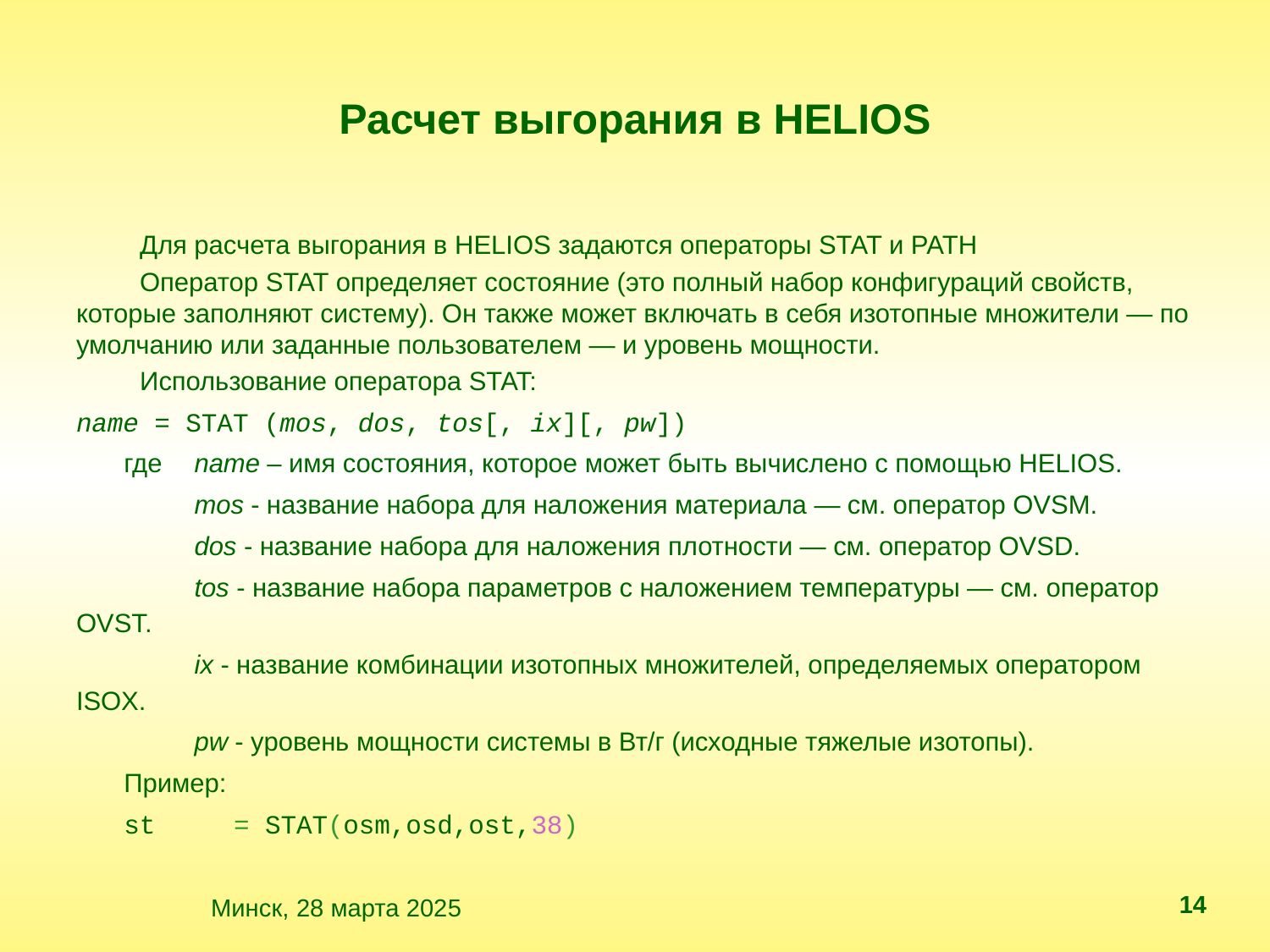

# Расчет выгорания в HELIOS
Для расчета выгорания в HELIOS задаются операторы STAT и PATH
Оператор STAT определяет состояние (это полный набор конфигураций свойств, которые заполняют систему). Он также может включать в себя изотопные множители — по умолчанию или заданные пользователем — и уровень мощности.
Использование оператора STAT:
name = STAT (mos, dos, tos[, ix][, pw])
где	name – имя состояния, которое может быть вычислено с помощью HELIOS.
	mos - название набора для наложения материала — см. оператор OVSM.
	dos - название набора для наложения плотности — см. оператор OVSD.
	tos - название набора параметров с наложением температуры — см. оператор OVST.
	ix - название комбинации изотопных множителей, определяемых оператором ISOX.
	pw - уровень мощности системы в Вт/г (исходные тяжелые изотопы).
Пример:
st     = STAT(osm,osd,ost,38)
14
                         Минск, 28 марта 2025